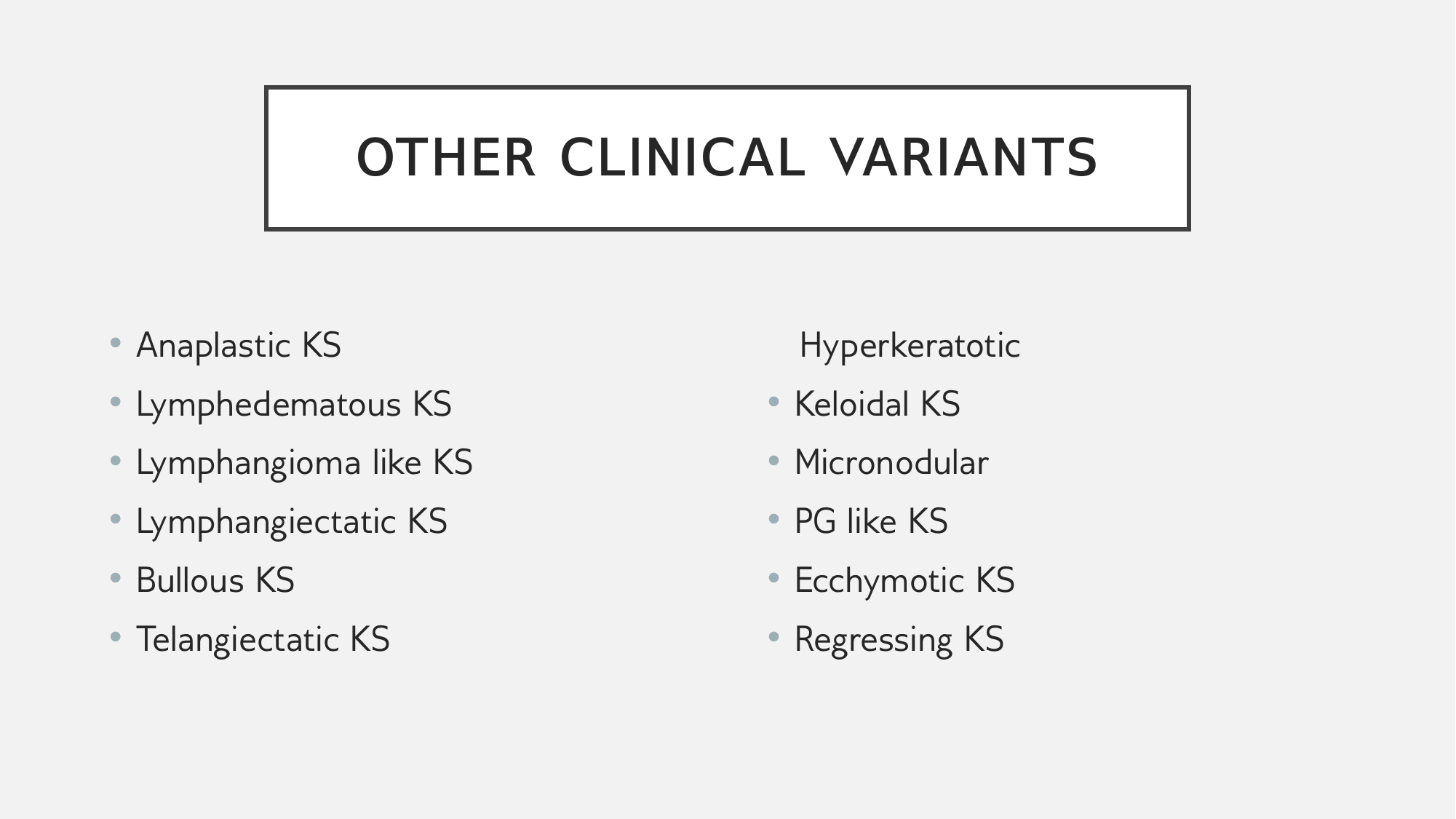

# OTHER CLINICAL VARIANTS
Anaplastic KS
Lymphedematous KS
Lymphangioma like KS
Lymphangiectatic KS
Bullous KS
Telangiectatic KS

   Hyperkeratotic
Keloidal KS
Micronodular
PG like KS
Ecchymotic KS
Regressing KS